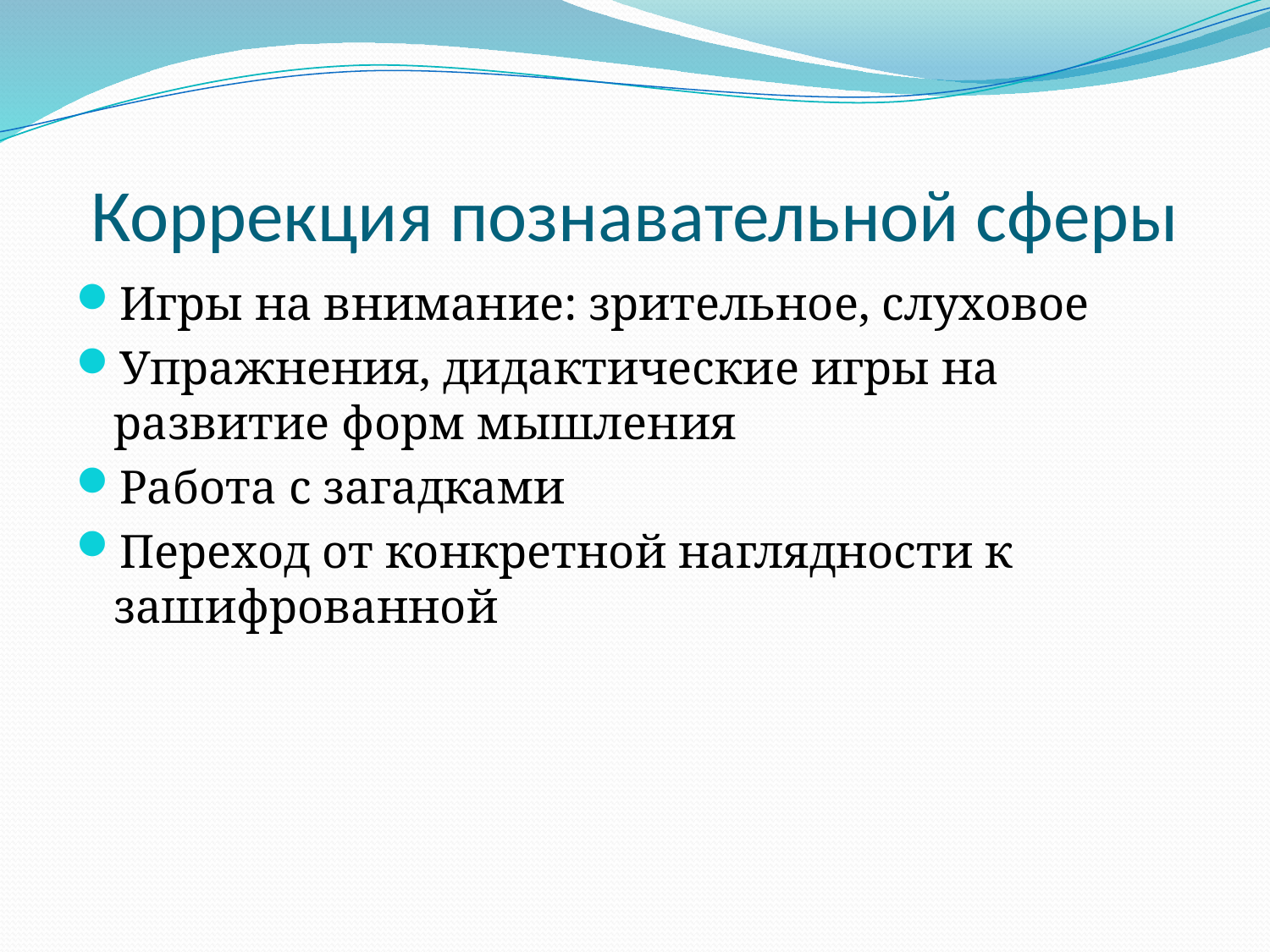

# Коррекция познавательной сферы
Игры на внимание: зрительное, слуховое
Упражнения, дидактические игры на развитие форм мышления
Работа с загадками
Переход от конкретной наглядности к зашифрованной